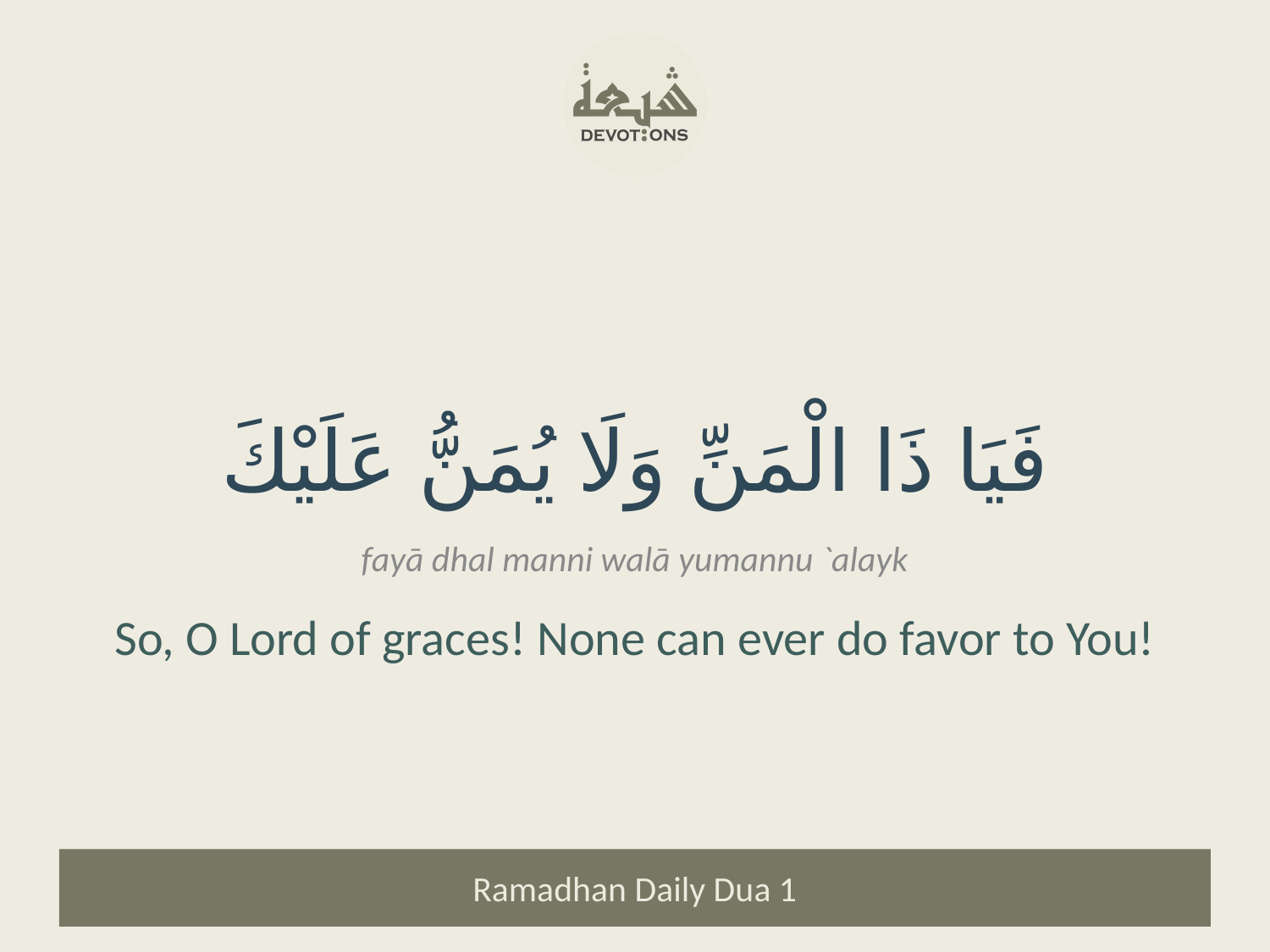

فَيَا ذَا الْمَنِّ وَلَا يُمَنُّ عَلَيْكَ
fayā dhal manni walā yumannu `alayk
So, O Lord of graces! None can ever do favor to You!
Ramadhan Daily Dua 1